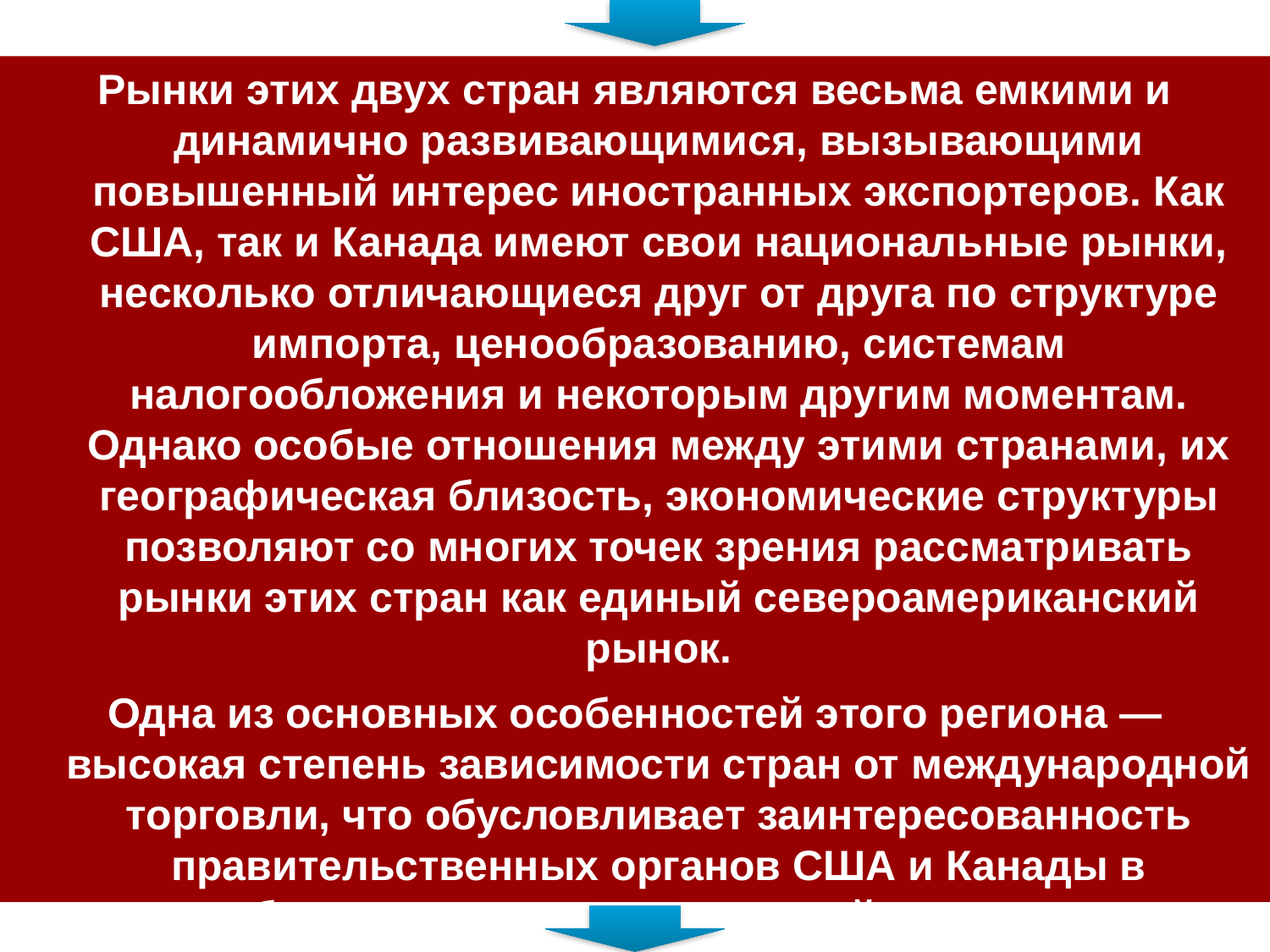

Рынки этих двух стран являются весьма емкими и динамично развивающимися, вызывающими повышенный интерес иностранных экспортеров. Как США, так и Канада имеют свои национальные рынки, несколько отличающиеся друг от друга по структуре импорта, ценообразованию, системам налогообложения и некоторым другим моментам. Однако особые отношения между этими странами, их географическая близость, экономические структуры позволяют со многих точек зрения рассматривать рынки этих стран как единый североамериканский рынок.
Одна из основных особенностей этого региона — высокая степень зависимости стран от международной торговли, что обусловливает заинтересованность правительственных органов США и Канады в либерализации международной торговли и формировании эффективных институтов и инструментов ее регулирования.